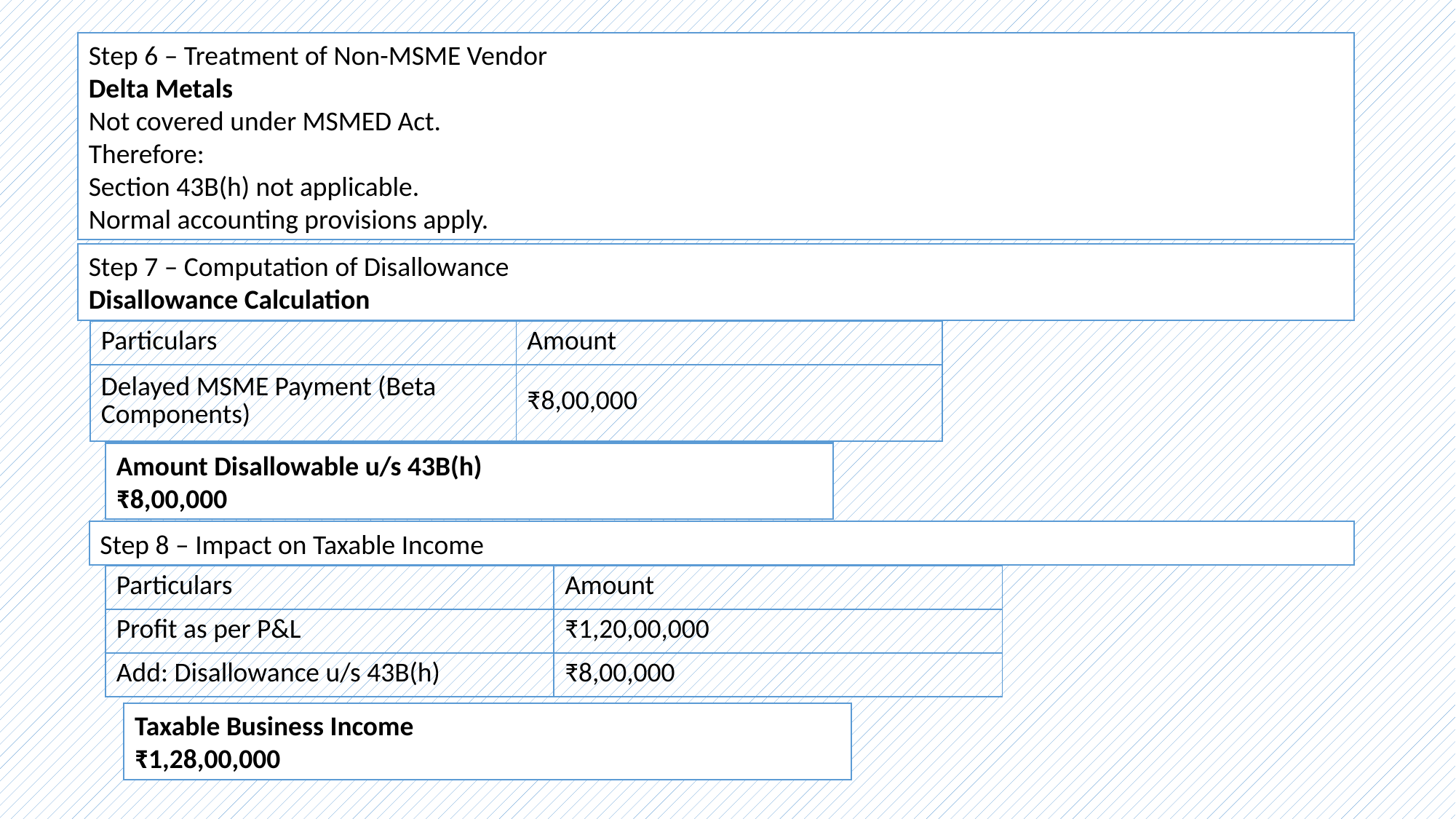

Step 6 – Treatment of Non-MSME Vendor
Delta Metals
Not covered under MSMED Act.
Therefore:
Section 43B(h) not applicable.
Normal accounting provisions apply.
Step 7 – Computation of Disallowance
Disallowance Calculation
| Particulars | Amount |
| --- | --- |
| Delayed MSME Payment (Beta Components) | ₹8,00,000 |
Amount Disallowable u/s 43B(h)
₹8,00,000
Step 8 – Impact on Taxable Income
| Particulars | Amount |
| --- | --- |
| Profit as per P&L | ₹1,20,00,000 |
| Add: Disallowance u/s 43B(h) | ₹8,00,000 |
Taxable Business Income
₹1,28,00,000